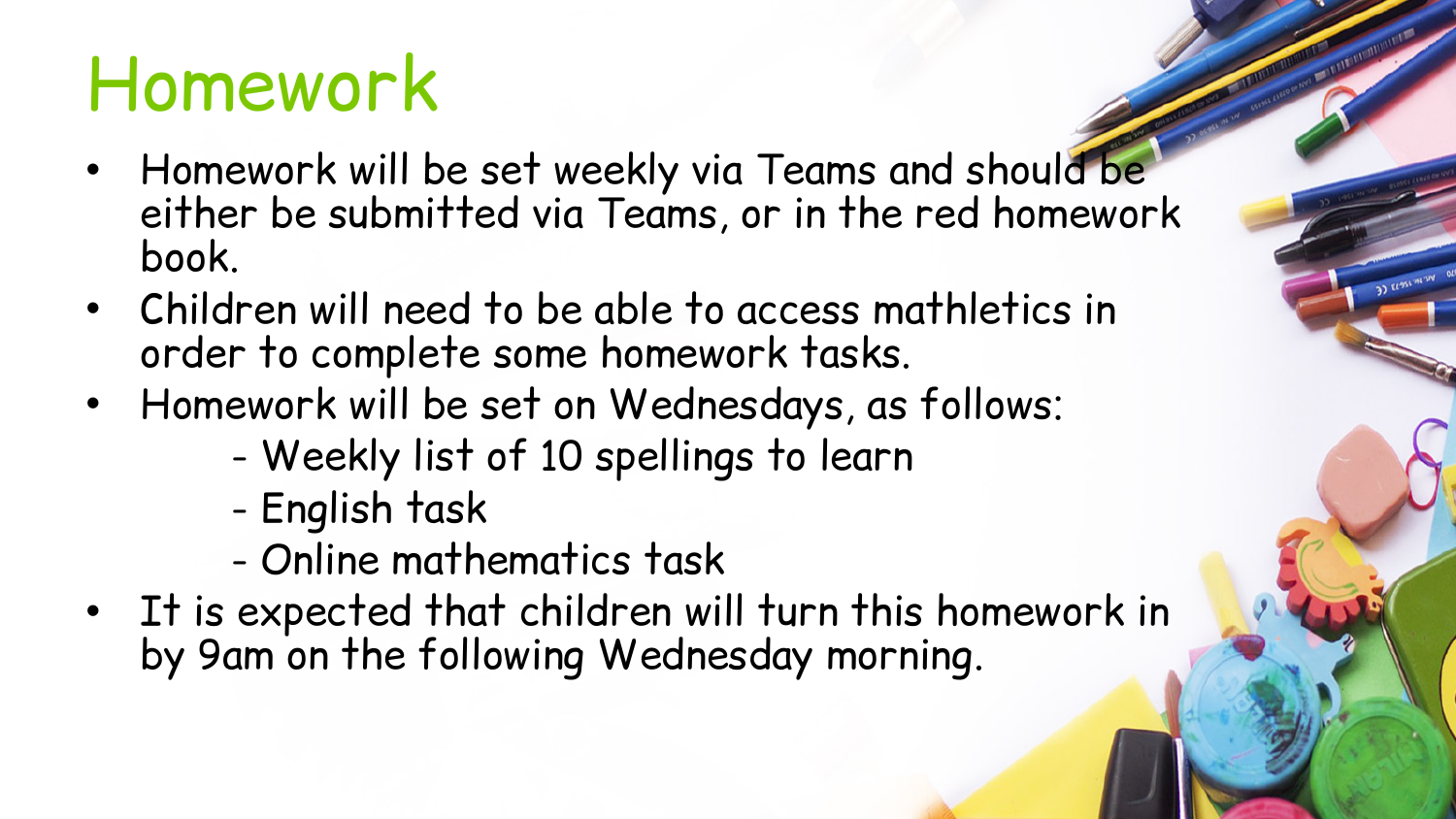

# Homework
Homework will be set weekly via Teams and should be either be submitted via Teams, or in the red homework book.
Children will need to be able to access mathletics in order to complete some homework tasks.
Homework will be set on Wednesdays, as follows:
	- Weekly list of 10 spellings to learn
	- English task
	- Online mathematics task
It is expected that children will turn this homework in by 9am on the following Wednesday morning.